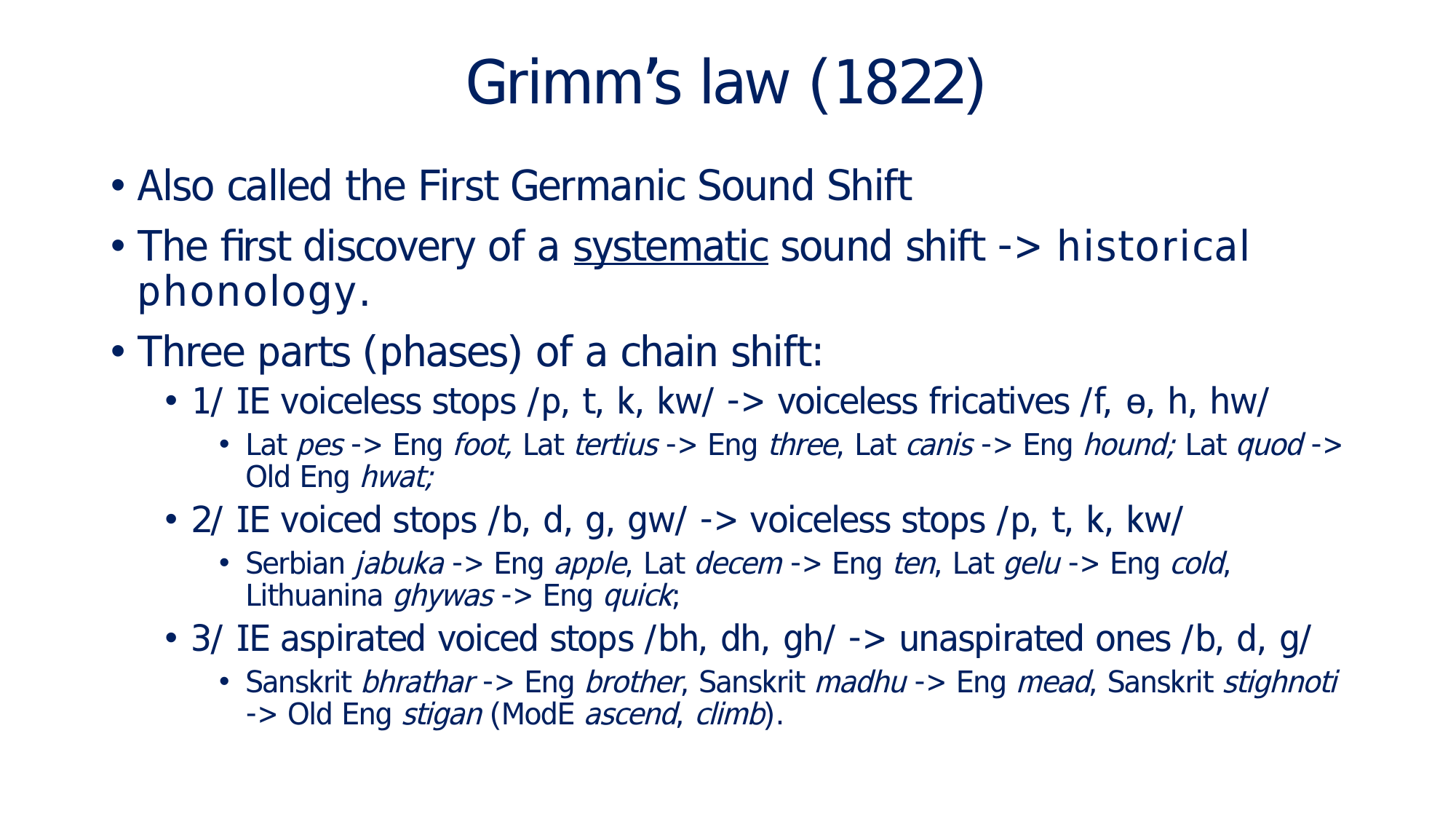

# Grimm’s law (1822)
Also called the First Germanic Sound Shift
The first discovery of a systematic sound shift -> historical phonology.
Three parts (phases) of a chain shift:
1/ IE voiceless stops /p, t, k, kw/ -> voiceless fricatives /f, ɵ, h, hw/
Lat pes -> Eng foot, Lat tertius -> Eng three, Lat canis -> Eng hound; Lat quod -> Old Eng hwat;
2/ IE voiced stops /b, d, g, gw/ -> voiceless stops /p, t, k, kw/
Serbian jabuka -> Eng apple, Lat decem -> Eng ten, Lat gelu -> Eng cold, Lithuanina ghywas -> Eng quick;
3/ IE aspirated voiced stops /bh, dh, gh/ -> unaspirated ones /b, d, g/
Sanskrit bhrathar -> Eng brother, Sanskrit madhu -> Eng mead, Sanskrit stighnoti -> Old Eng stigan (ModE ascend, climb).